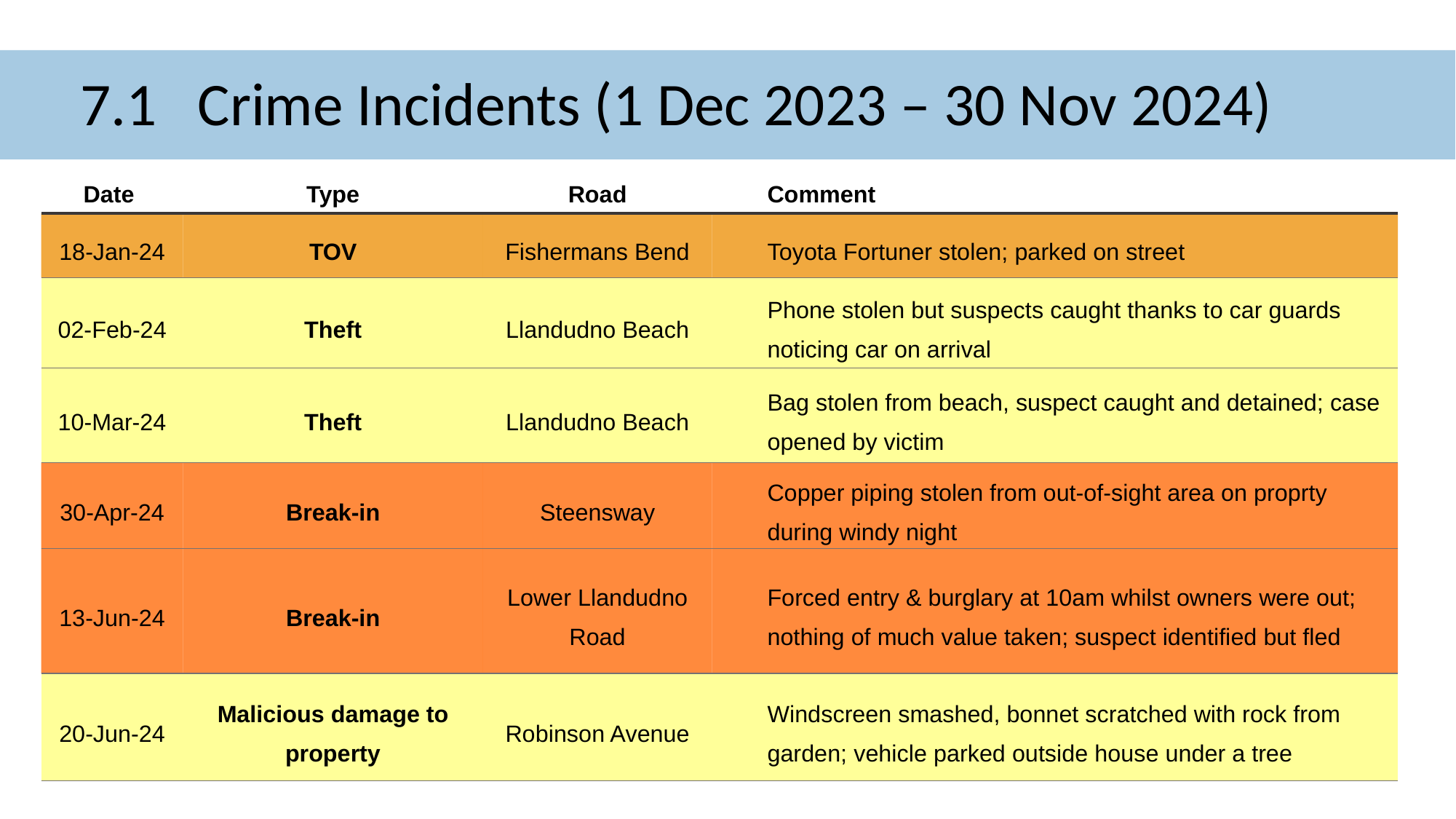

# 7.1   Crime Incidents (1 Dec 2023 – 30 Nov 2024)
| Date | Type | Road | Comment |
| --- | --- | --- | --- |
| 18-Jan-24 | TOV | Fishermans Bend | Toyota Fortuner stolen; parked on street |
| 02-Feb-24 | Theft | Llandudno Beach | Phone stolen but suspects caught thanks to car guards noticing car on arrival |
| 10-Mar-24 | Theft | Llandudno Beach | Bag stolen from beach, suspect caught and detained; case opened by victim |
| 30-Apr-24 | Break-in | Steensway | Copper piping stolen from out-of-sight area on proprty during windy night |
| 13-Jun-24 | Break-in | Lower Llandudno Road | Forced entry & burglary at 10am whilst owners were out; nothing of much value taken; suspect identified but fled |
| 20-Jun-24 | Malicious damage to property | Robinson Avenue | Windscreen smashed, bonnet scratched with rock from garden; vehicle parked outside house under a tree |